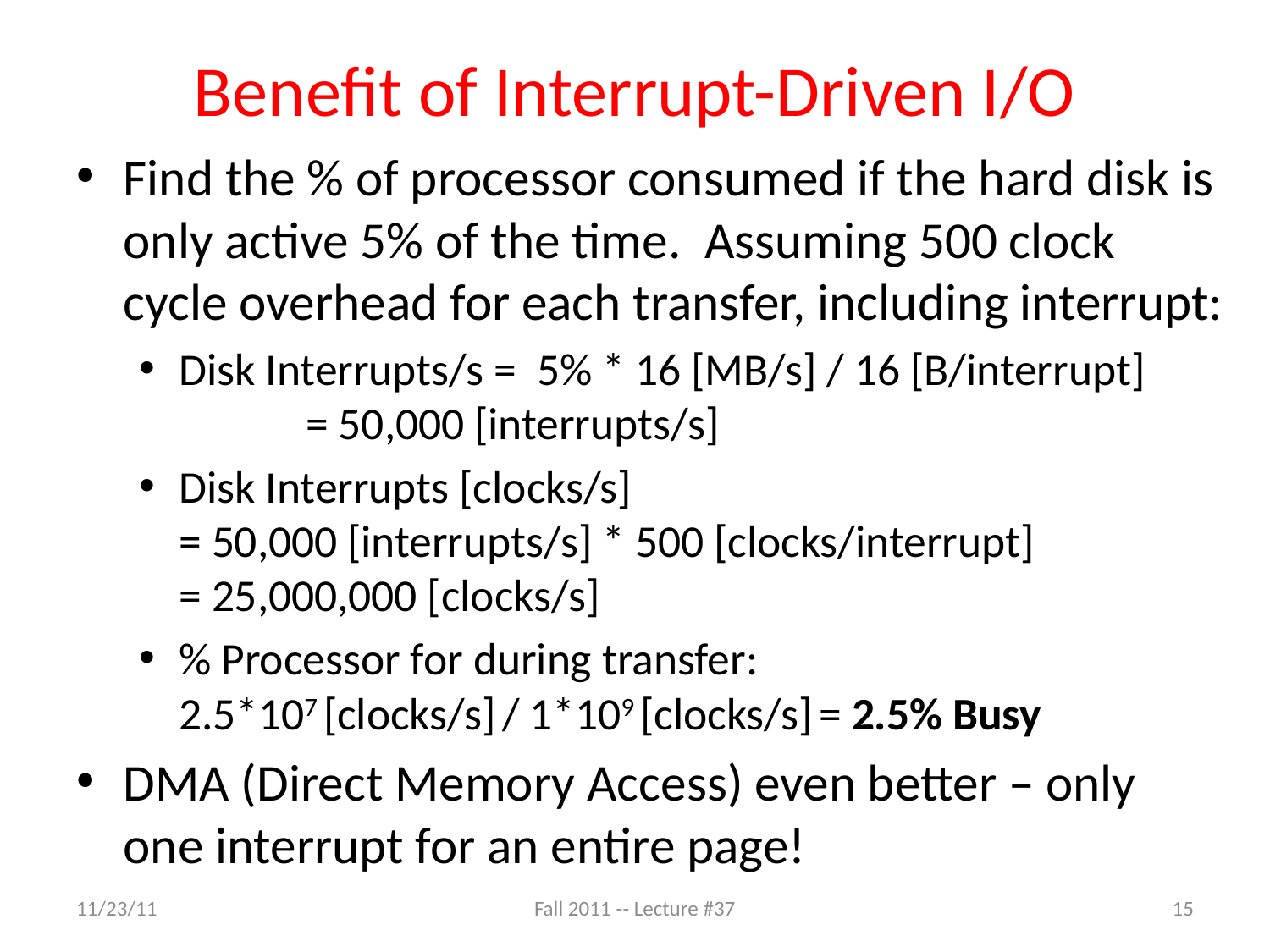

# Benefit of Interrupt-Driven I/O
Find the % of processor consumed if the hard disk is only active 5% of the time.  Assuming 500 clock cycle overhead for each transfer, including interrupt:
Disk Interrupts/s =  5% * 16 [MB/s] / 16 [B/interrupt]
	 = 50,000 [interrupts/s]
Disk Interrupts [clocks/s]
= 50,000 [interrupts/s] * 500 [clocks/interrupt]
= 25,000,000 [clocks/s]
% Processor for during transfer:
2.5*107 [clocks/s] / 1*109 [clocks/s] = 2.5% Busy
DMA (Direct Memory Access) even better – only one interrupt for an entire page!
11/23/11
Fall 2011 -- Lecture #37
15